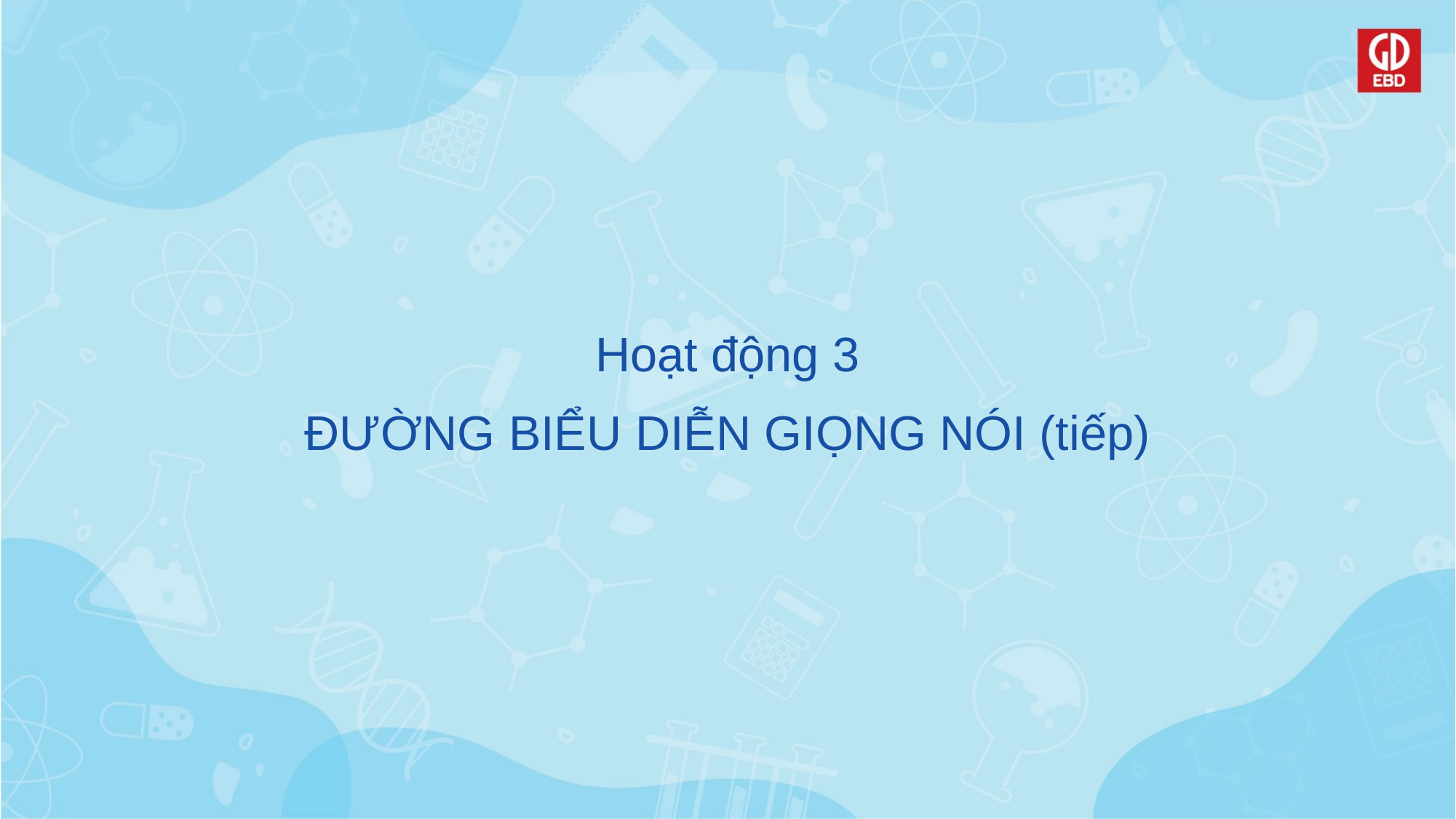

Hoạt động 3
ĐƯỜNG BIỂU DIỄN GIỌNG NÓI (tiếp)